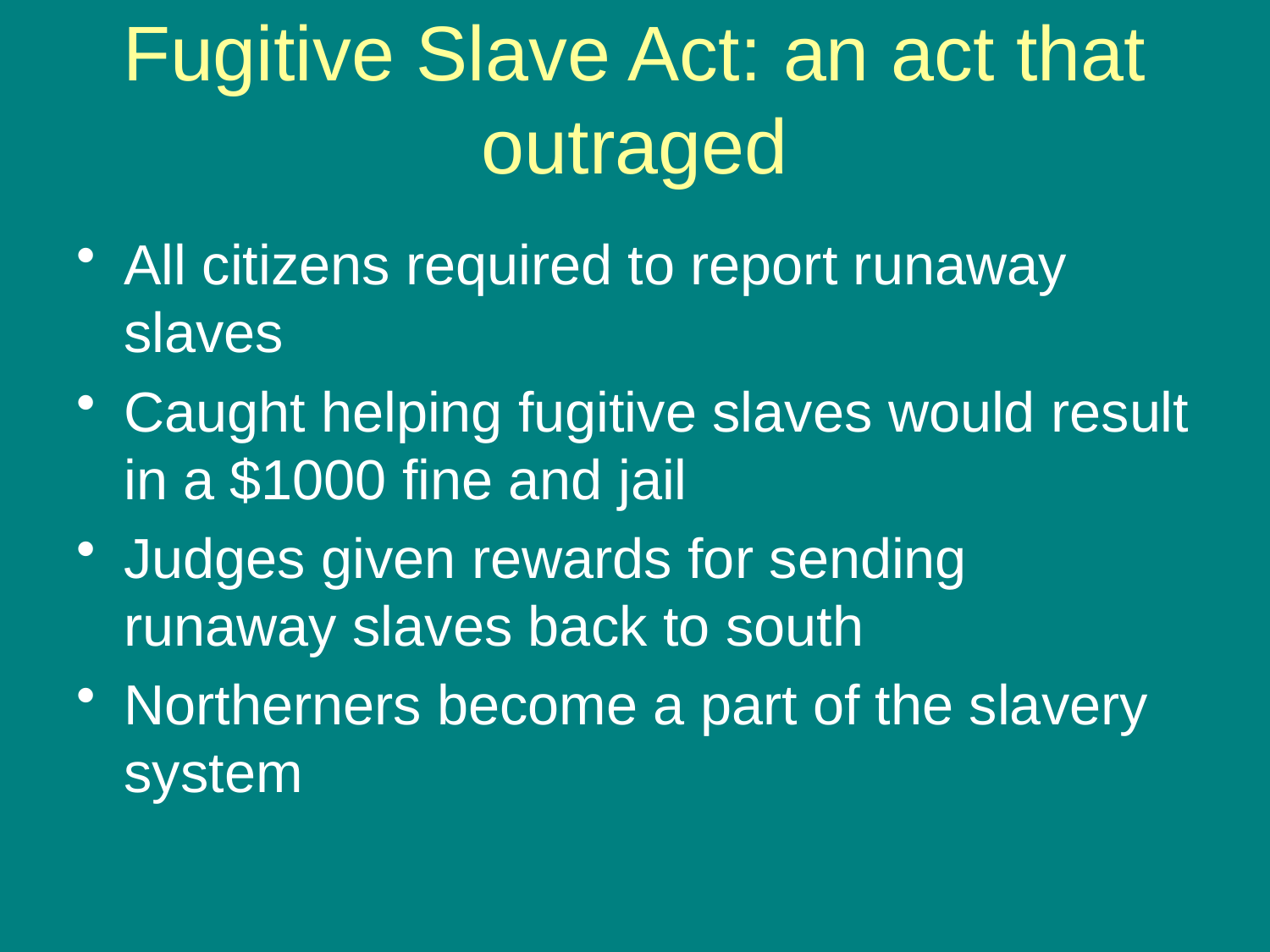

# Fugitive Slave Act: an act that outraged
All citizens required to report runaway slaves
Caught helping fugitive slaves would result in a $1000 fine and jail
Judges given rewards for sending runaway slaves back to south
Northerners become a part of the slavery system